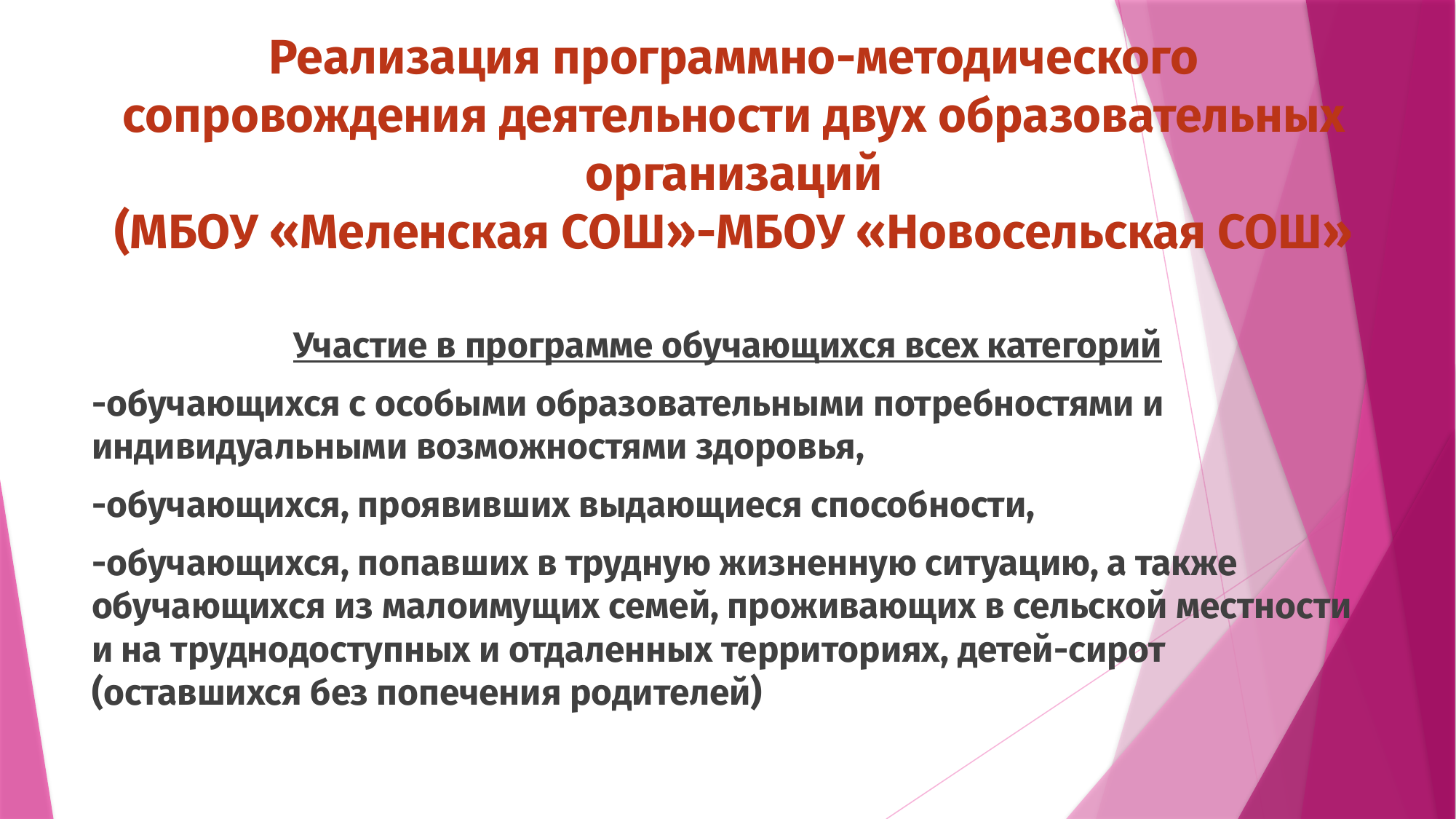

# Реализация программно-методического сопровождения деятельности двух образовательных организаций (МБОУ «Меленская СОШ»-МБОУ «Новосельская СОШ»

Участие в программе обучающихся всех категорий
-обучающихся с особыми образовательными потребностями и индивидуальными возможностями здоровья,
-обучающихся, проявивших выдающиеся способности,
-обучающихся, попавших в трудную жизненную ситуацию, а также обучающихся из малоимущих семей, проживающих в сельской местности и на труднодоступных и отдаленных территориях, детей-сирот (оставшихся без попечения родителей)